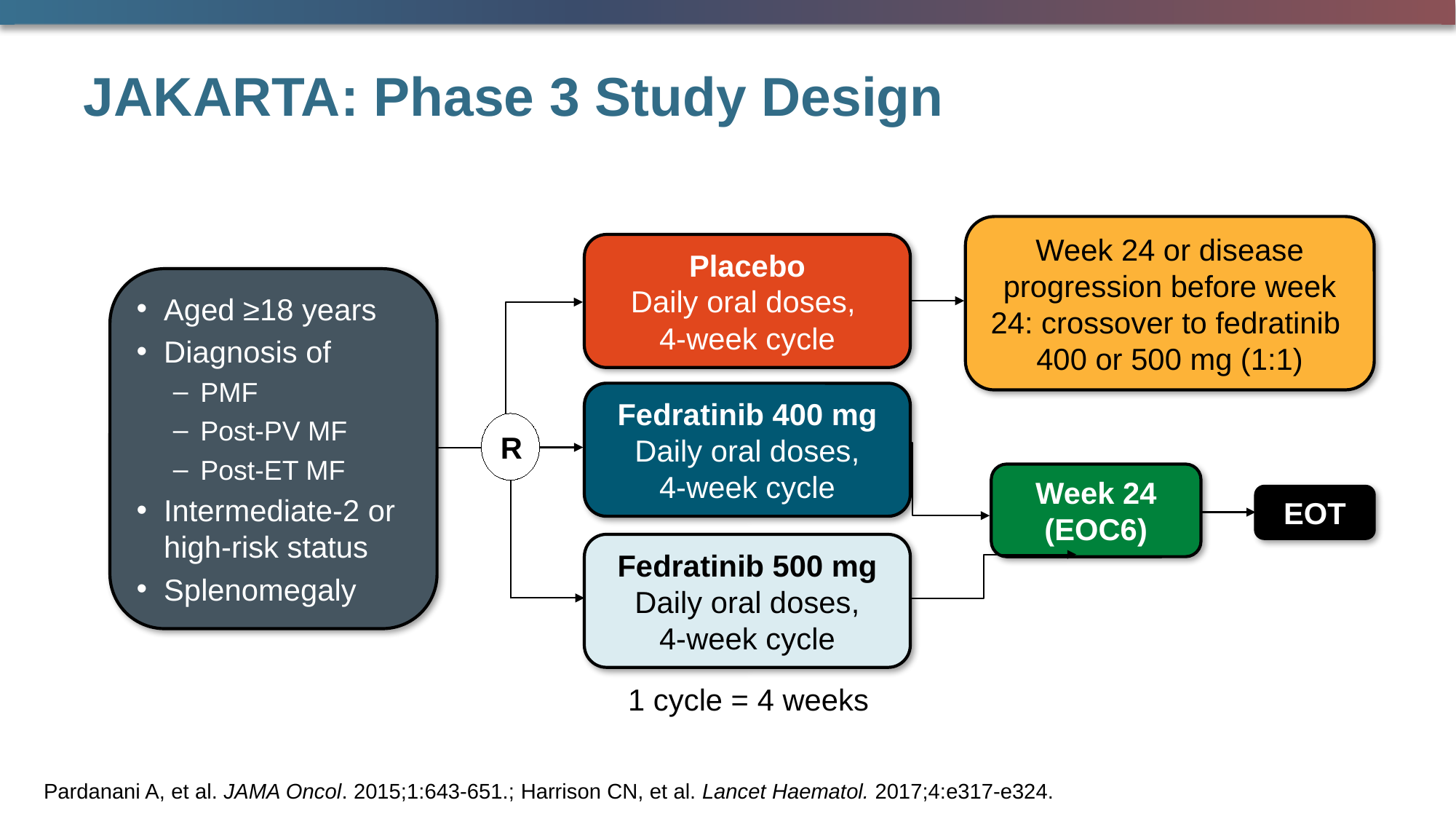

# JAKARTA: Phase 3 Study Design
Week 24 or disease progression before week 24: crossover to fedratinib
400 or 500 mg (1:1)
Placebo
Daily oral doses,
4-week cycle
Aged ≥18 years
Diagnosis of
PMF
Post-PV MF
Post-ET MF
Intermediate-2 or
high-risk status
Splenomegaly
Fedratinib 400 mg
Daily oral doses,
4-week cycle
R
Week 24
(EOC6)
EOT
Fedratinib 500 mg
Daily oral doses,
4-week cycle
1 cycle = 4 weeks
Pardanani A, et al. JAMA Oncol. 2015;1:643-651.; Harrison CN, et al. Lancet Haematol. 2017;4:e317-e324.